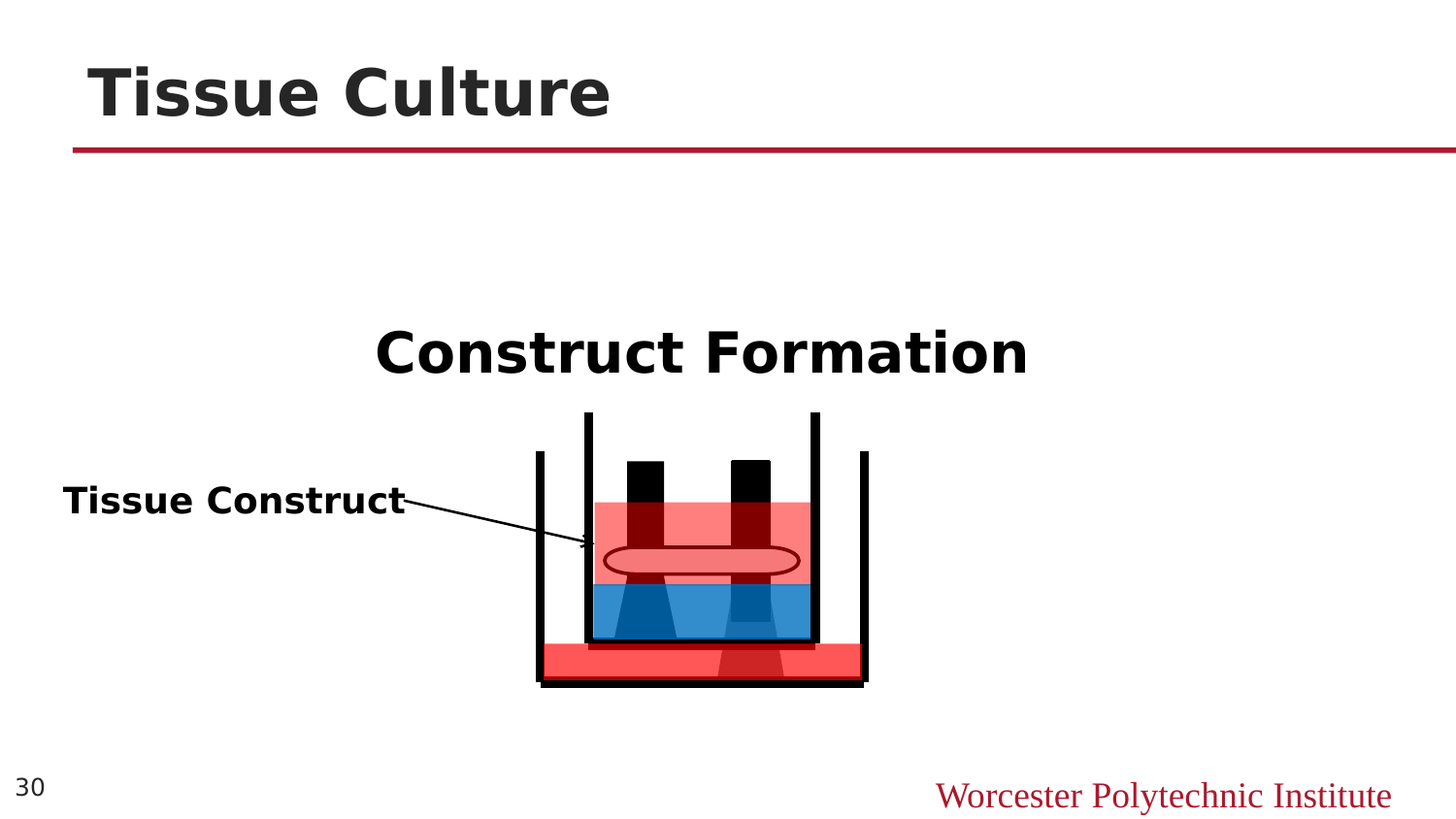

# Tissue Culture
Construct Formation

Tissue Construct

30